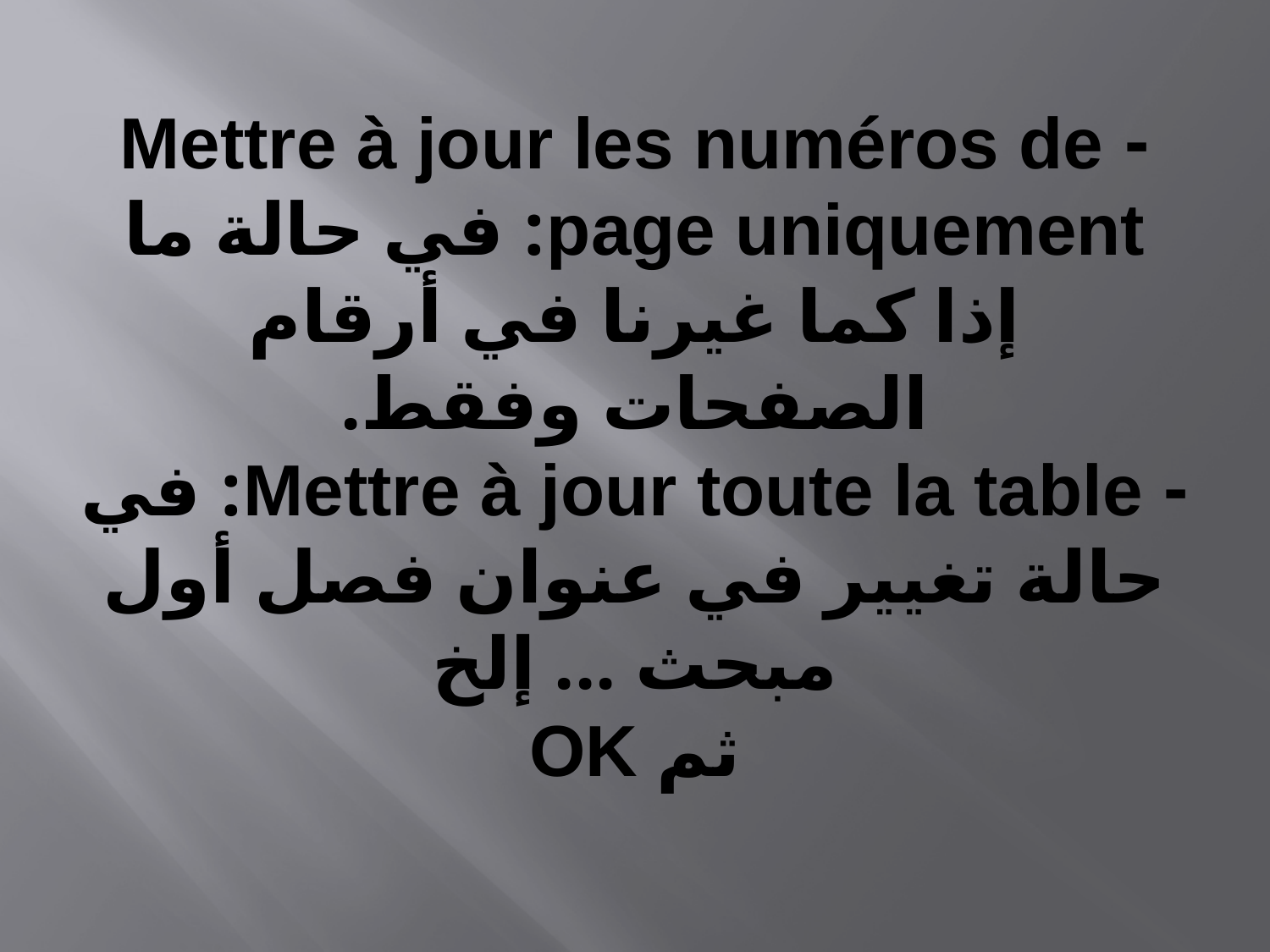

# - Mettre à jour les numéros de page uniquement: في حالة ما إذا كما غيرنا في أرقام الصفحات وفقط. - Mettre à jour toute la table: في حالة تغيير في عنوان فصل أول مبحث ... إلخ ثم OK